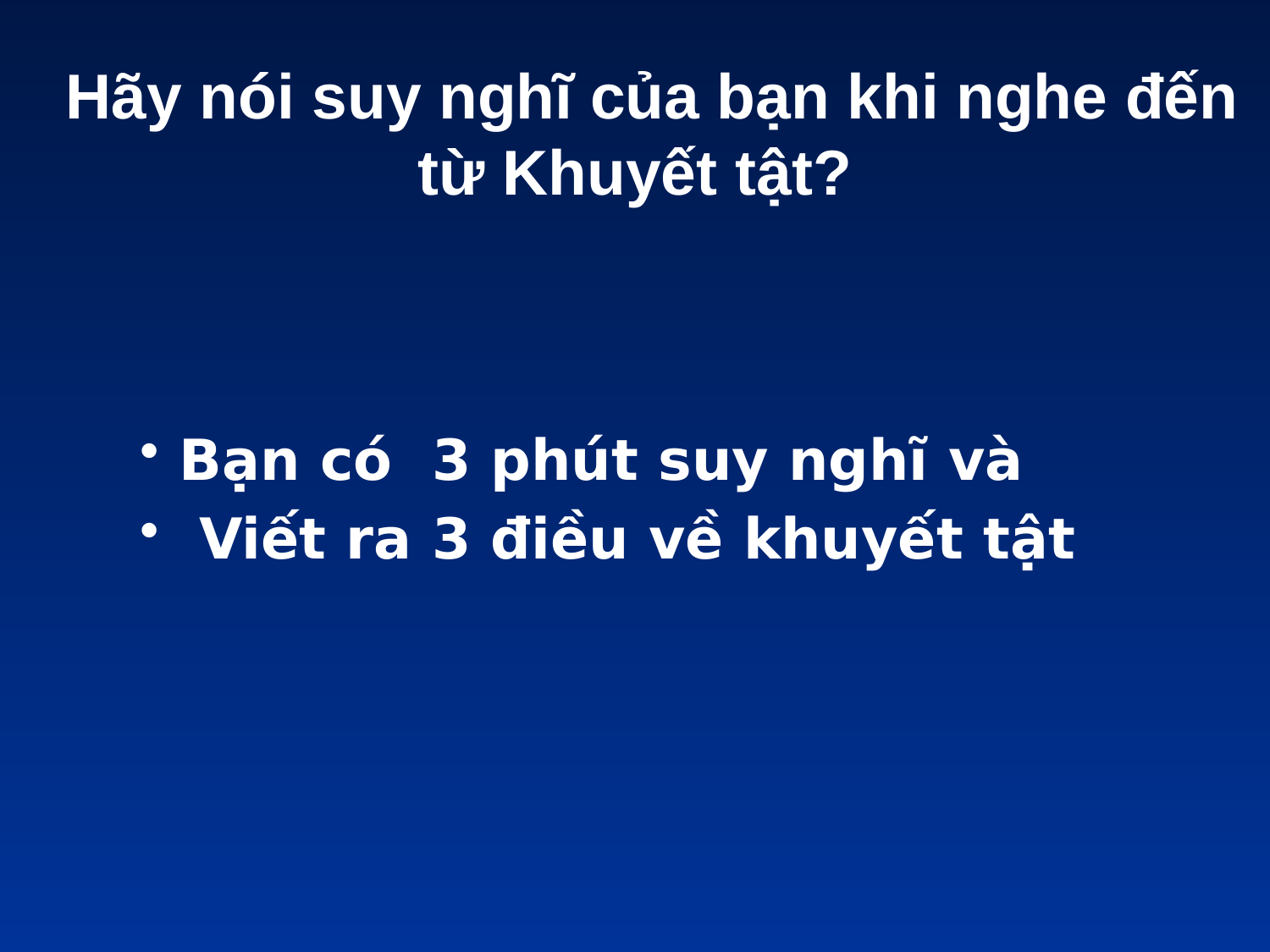

# Hãy nói suy nghĩ của bạn khi nghe đến từ Khuyết tật?

Bạn có  3 phút suy nghĩ và
 Viết ra 3 điều về khuyết tật